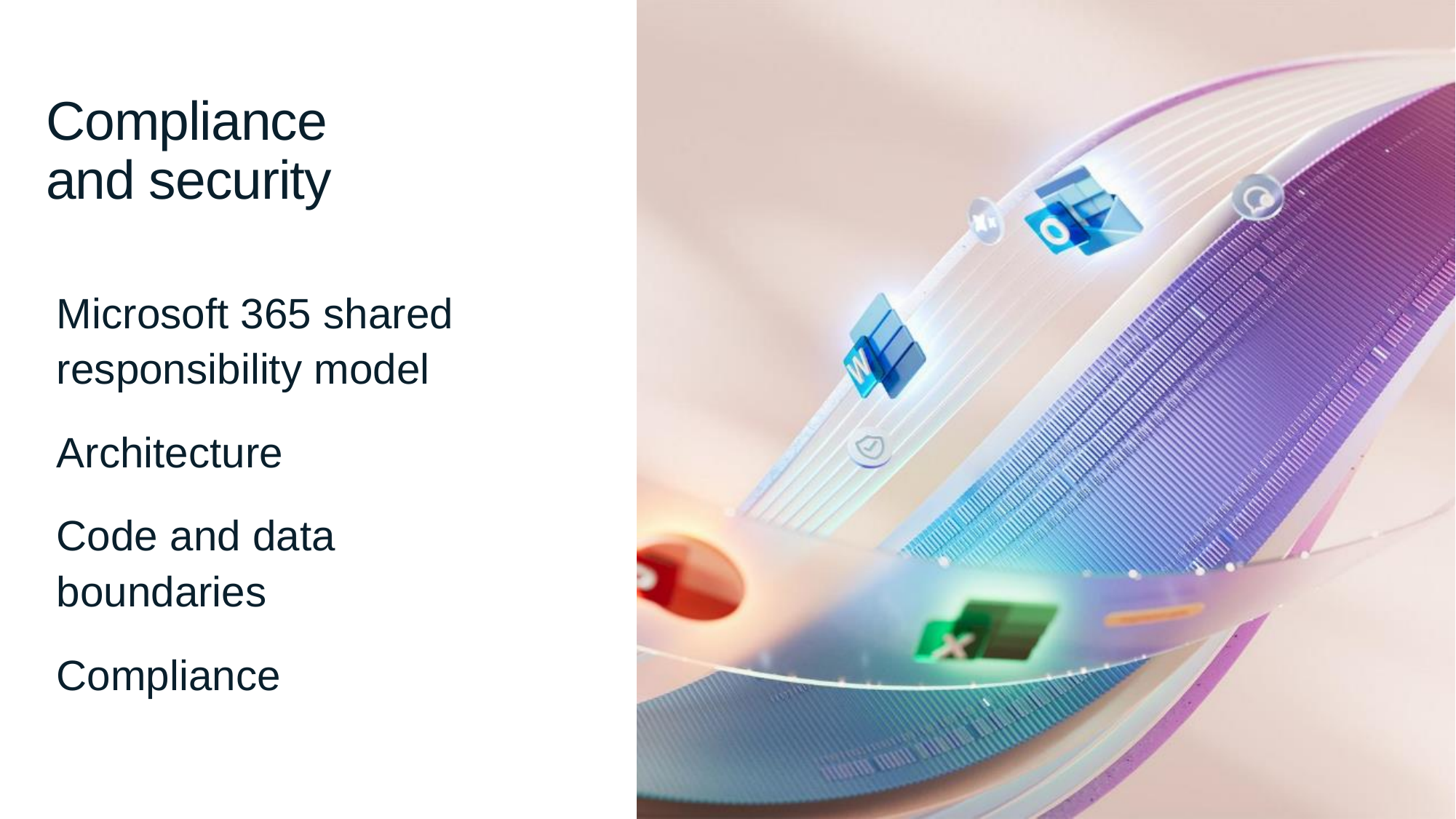

# Compliance and security
Microsoft 365 shared
responsibility model
Architecture
Code and data boundaries
Compliance